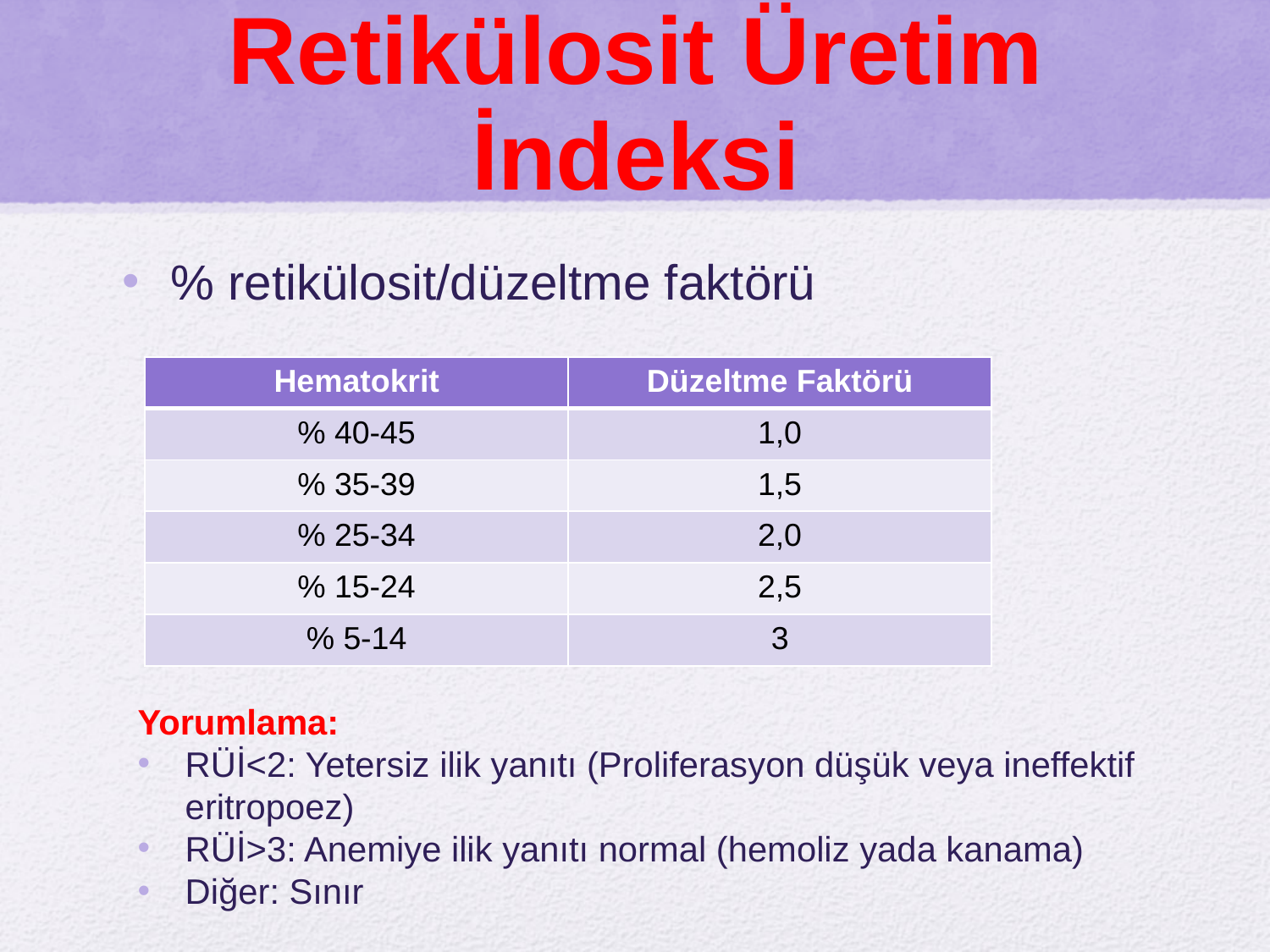

# Retikülosit Üretim İndeksi
% retikülosit/düzeltme faktörü
| Hematokrit | Düzeltme Faktörü |
| --- | --- |
| % 40-45 | 1,0 |
| % 35-39 | 1,5 |
| % 25-34 | 2,0 |
| % 15-24 | 2,5 |
| % 5-14 | 3 |
Yorumlama:
RÜİ<2: Yetersiz ilik yanıtı (Proliferasyon düşük veya ineffektif eritropoez)
RÜİ>3: Anemiye ilik yanıtı normal (hemoliz yada kanama)
Diğer: Sınır